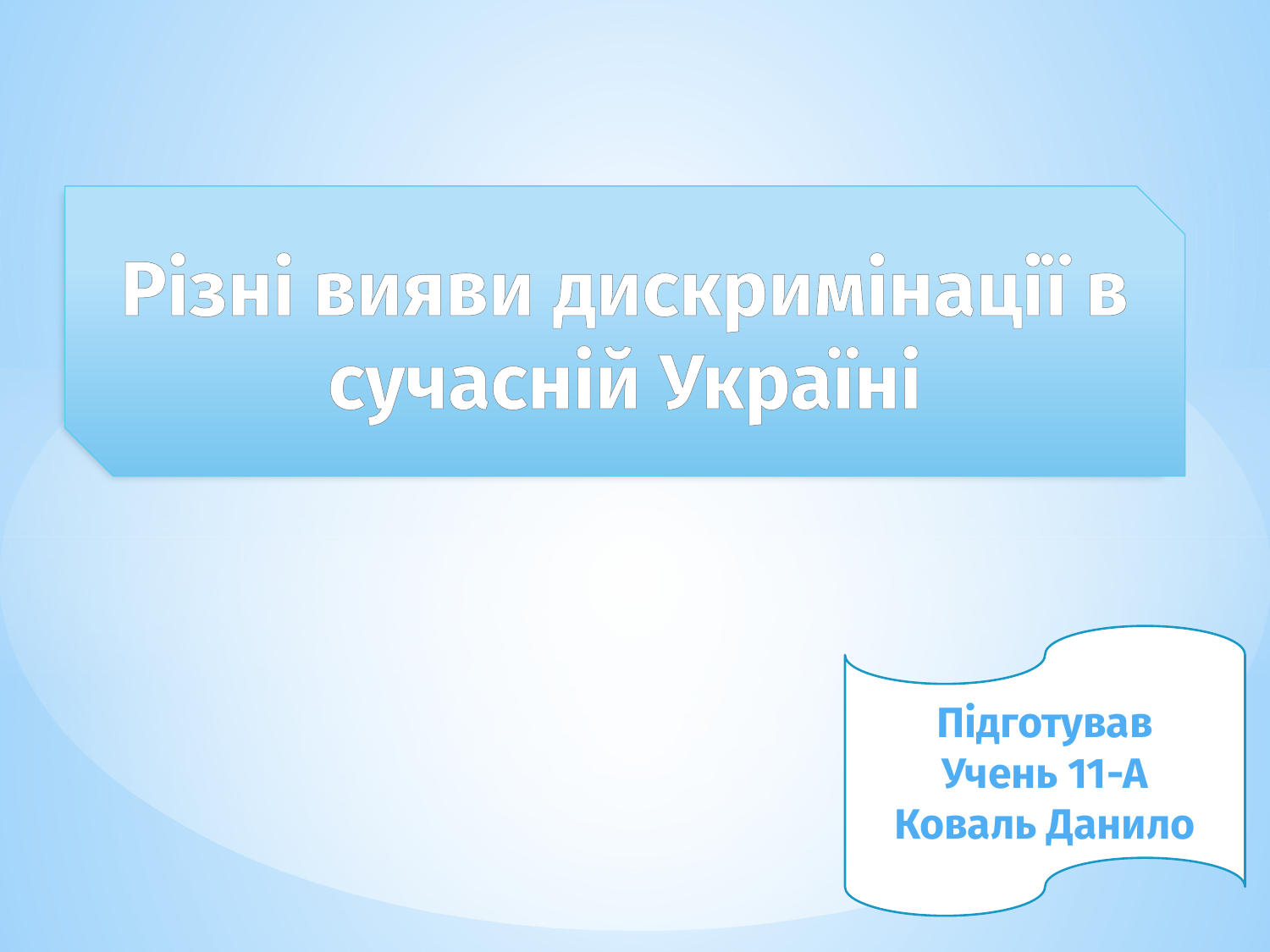

Різні вияви дискримінації в сучасній Україні
Підготував
Учень 11-А
Коваль Данило